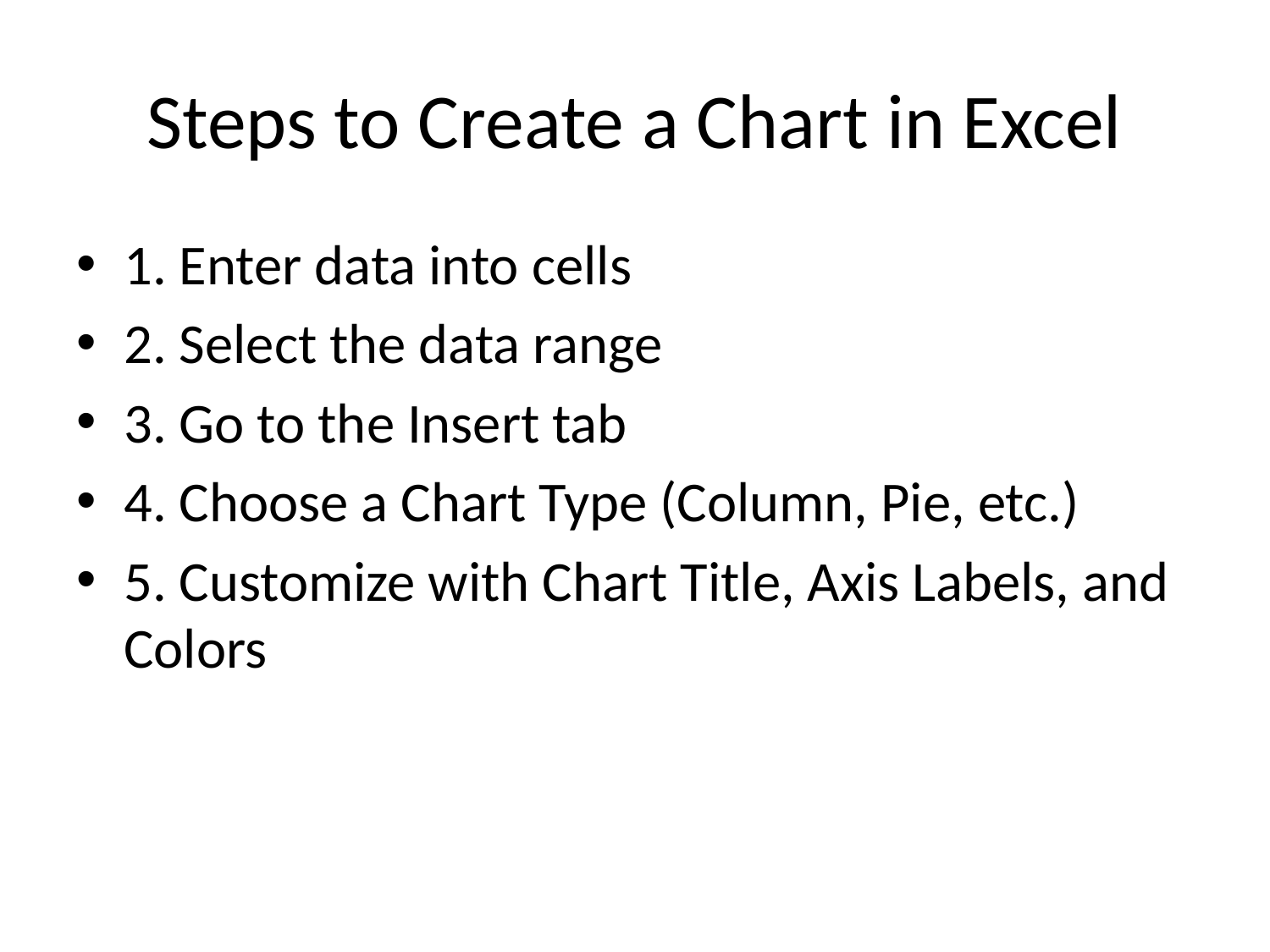

# Steps to Create a Chart in Excel
1. Enter data into cells
2. Select the data range
3. Go to the Insert tab
4. Choose a Chart Type (Column, Pie, etc.)
5. Customize with Chart Title, Axis Labels, and Colors